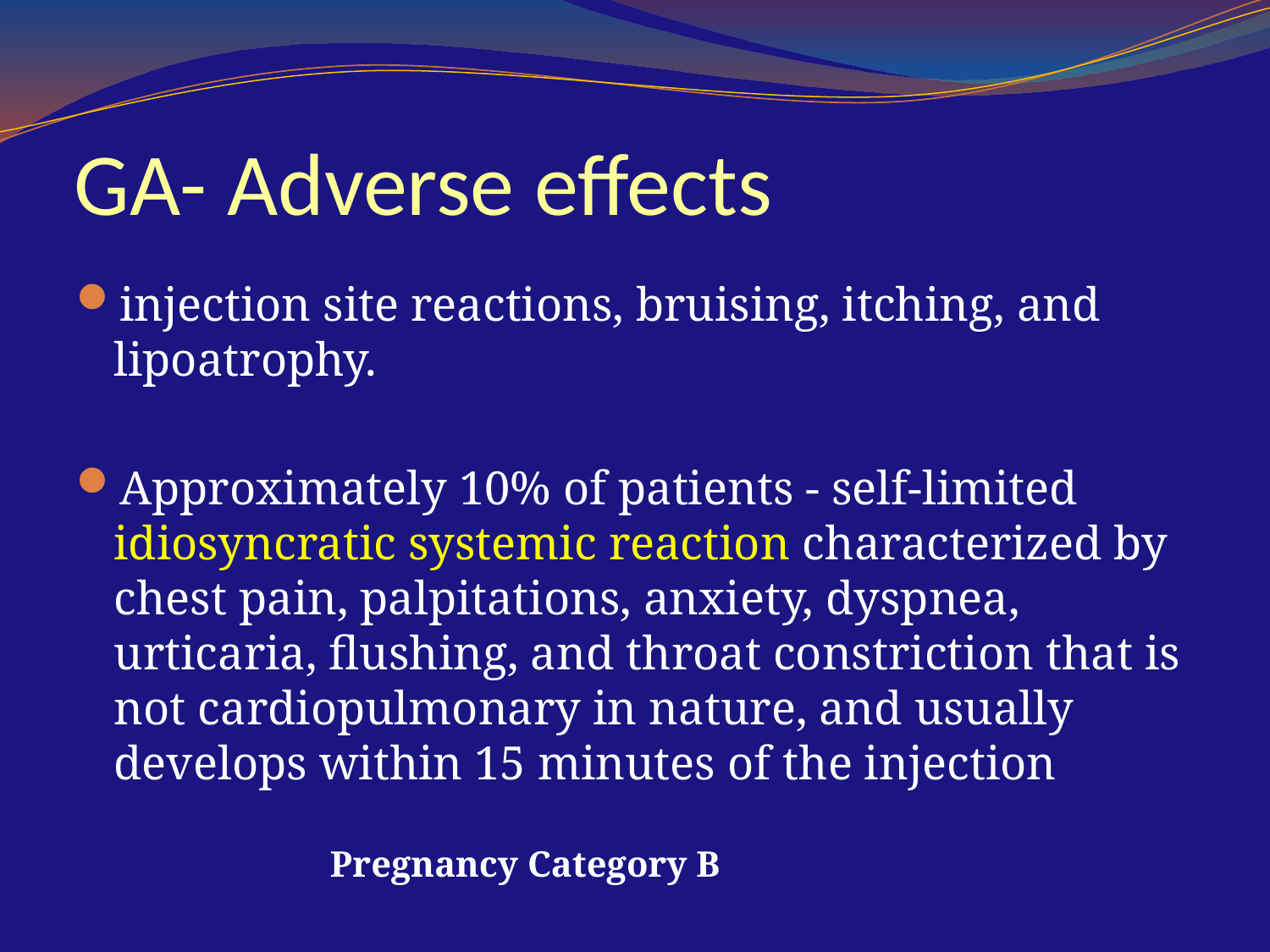

# GA- Adverse effects
injection site reactions, bruising, itching, and lipoatrophy.

Approximately 10% of patients - self-limited idiosyncratic systemic reaction characterized by chest pain, palpitations, anxiety, dyspnea, urticaria, flushing, and throat constriction that is not cardiopulmonary in nature, and usually develops within 15 minutes of the injection
Pregnancy Category B